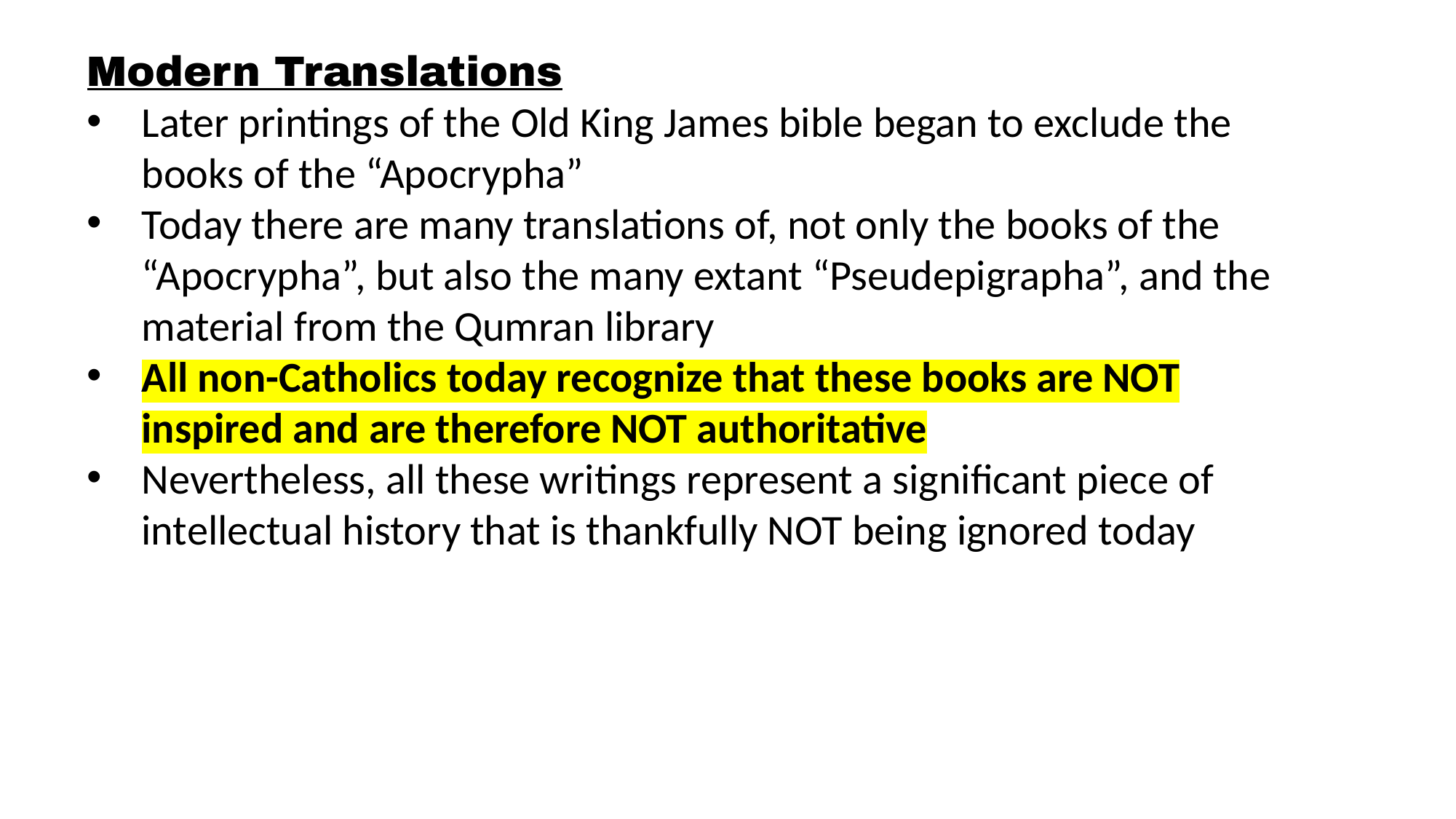

Modern Translations
Later printings of the Old King James bible began to exclude the books of the “Apocrypha”
Today there are many translations of, not only the books of the “Apocrypha”, but also the many extant “Pseudepigrapha”, and the material from the Qumran library
All non-Catholics today recognize that these books are NOT inspired and are therefore NOT authoritative
Nevertheless, all these writings represent a significant piece of intellectual history that is thankfully NOT being ignored today